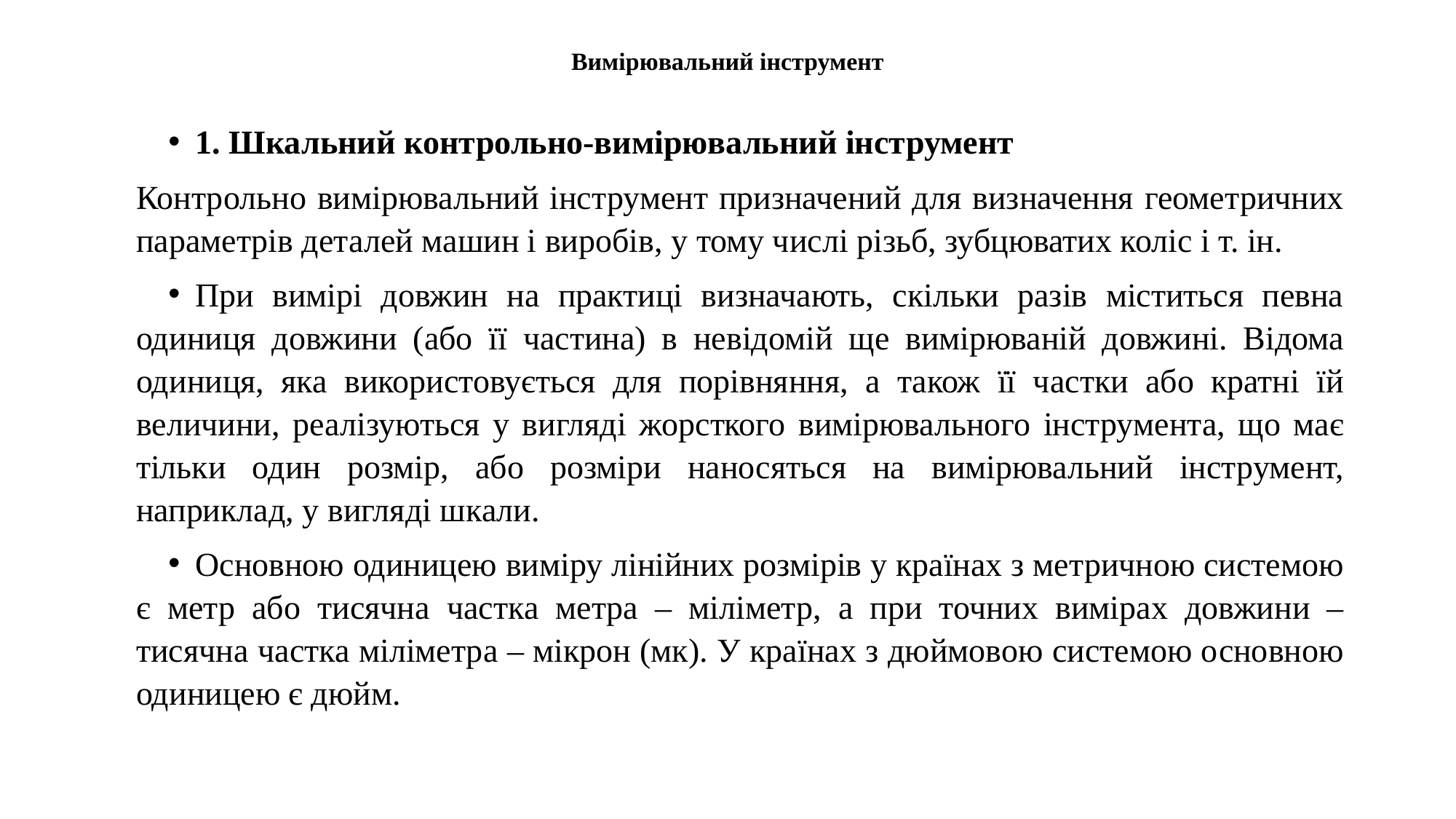

# Вимірювальний інструмент
1. Шкальний контрольно-вимірювальний інструмент
Контрольно вимірювальний інструмент призначений для визначення геометричних параметрів деталей машин і виробів, у тому числі різьб, зубцюватих коліс і т. ін.
При вимірі довжин на практиці визначають, скільки разів міститься певна одиниця довжини (або її частина) в невідомій ще вимірюваній довжині. Відома одиниця, яка використовується для порівняння, а також її частки або кратні їй величини, реалізуються у вигляді жорсткого вимірювального інструмента, що має тільки один розмір, або розміри наносяться на вимірювальний інструмент, наприклад, у вигляді шкали.
Основною одиницею виміру лінійних розмірів у країнах з метричною системою є метр або тисячна частка метра – міліметр, а при точних вимірах довжини – тисячна частка міліметра – мікрон (мк). У країнах з дюймовою системою основною одиницею є дюйм.